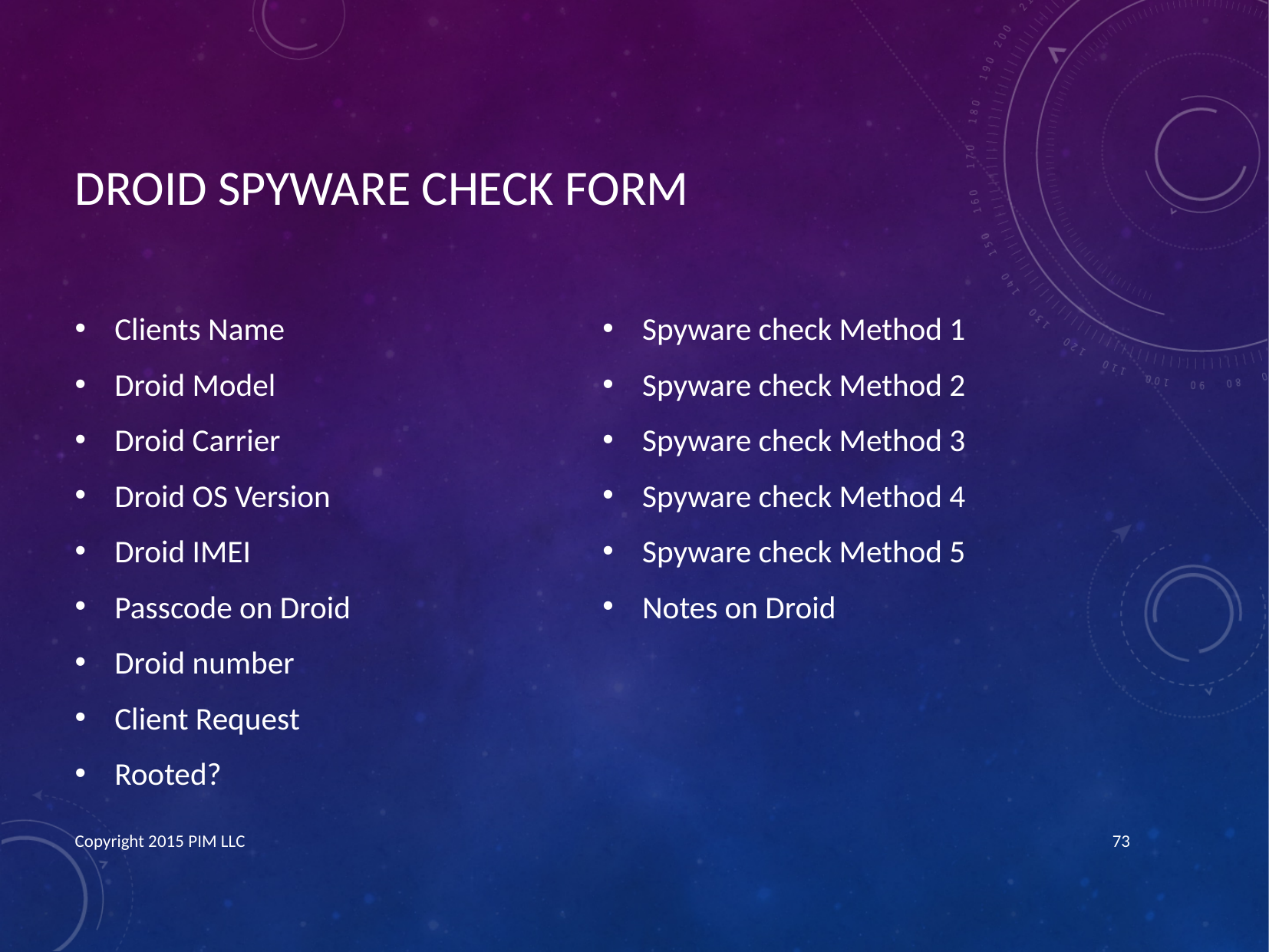

# Droid Spyware Check Form
Clients Name
Droid Model
Droid Carrier
Droid OS Version
Droid IMEI
Passcode on Droid
Droid number
Client Request
Rooted?
Spyware check Method 1
Spyware check Method 2
Spyware check Method 3
Spyware check Method 4
Spyware check Method 5
Notes on Droid
Copyright 2015 PIM LLC
73